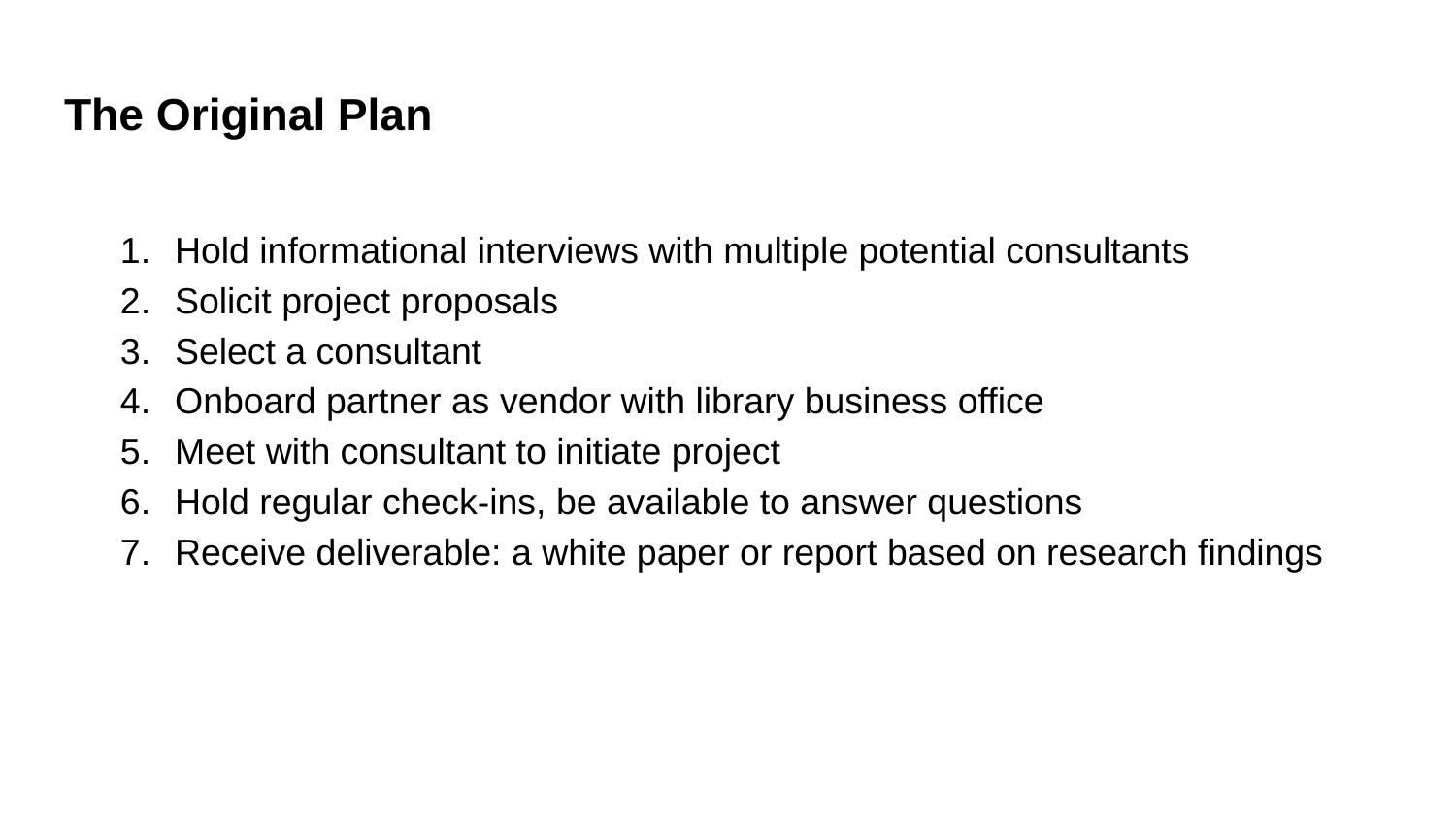

The Original Plan

Hold informational interviews with multiple potential consultants
Solicit project proposals
Select a consultant
Onboard partner as vendor with library business office
Meet with consultant to initiate project
Hold regular check-ins, be available to answer questions
Receive deliverable: a white paper or report based on research findings